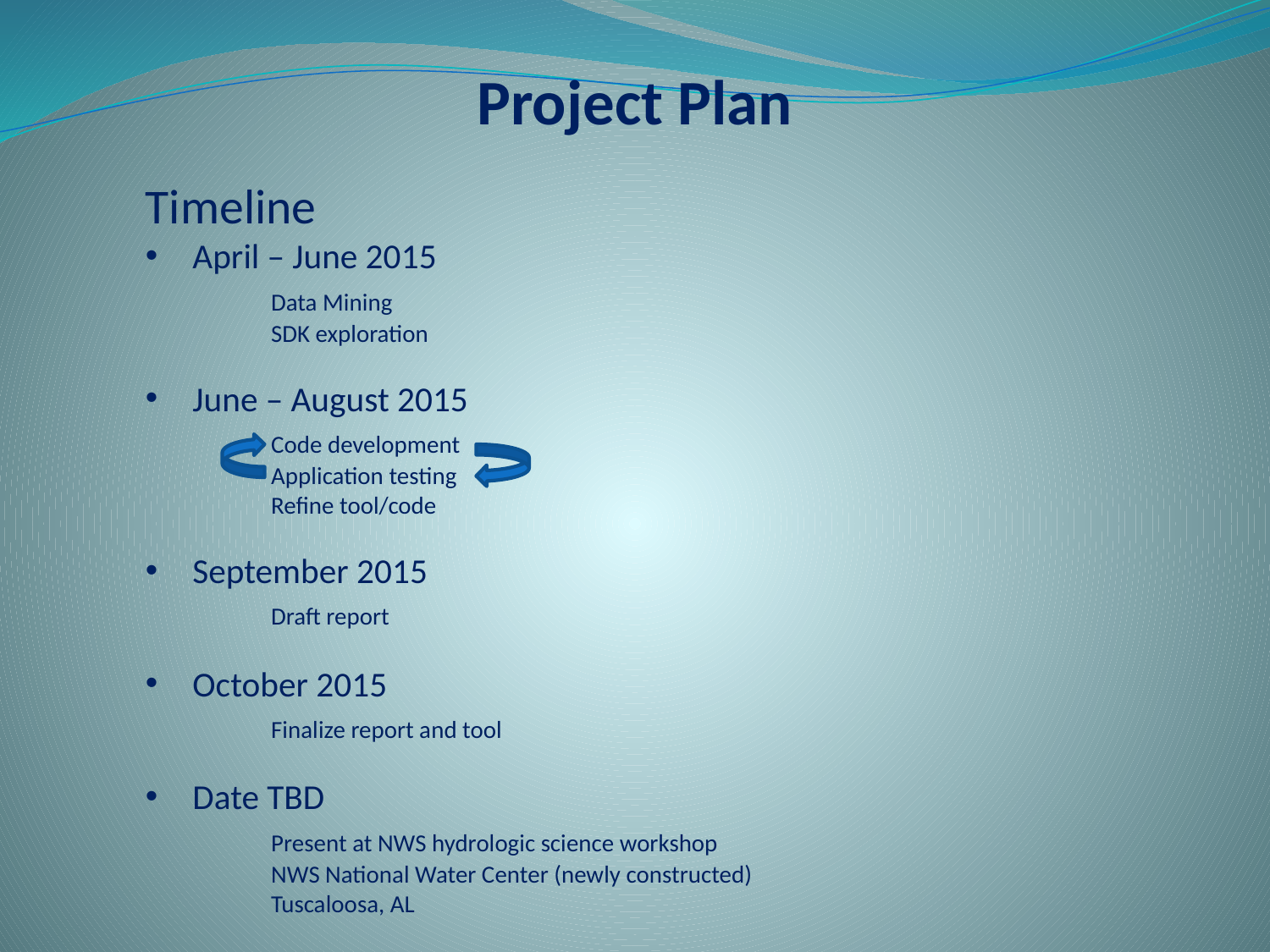

Project Plan
Timeline
April – June 2015
	Data Mining
	SDK exploration

June – August 2015
	Code development
	Application testing
	Refine tool/code

September 2015
	Draft report

October 2015
	Finalize report and tool

Date TBD
	Present at NWS hydrologic science workshop
	NWS National Water Center (newly constructed)
	Tuscaloosa, AL